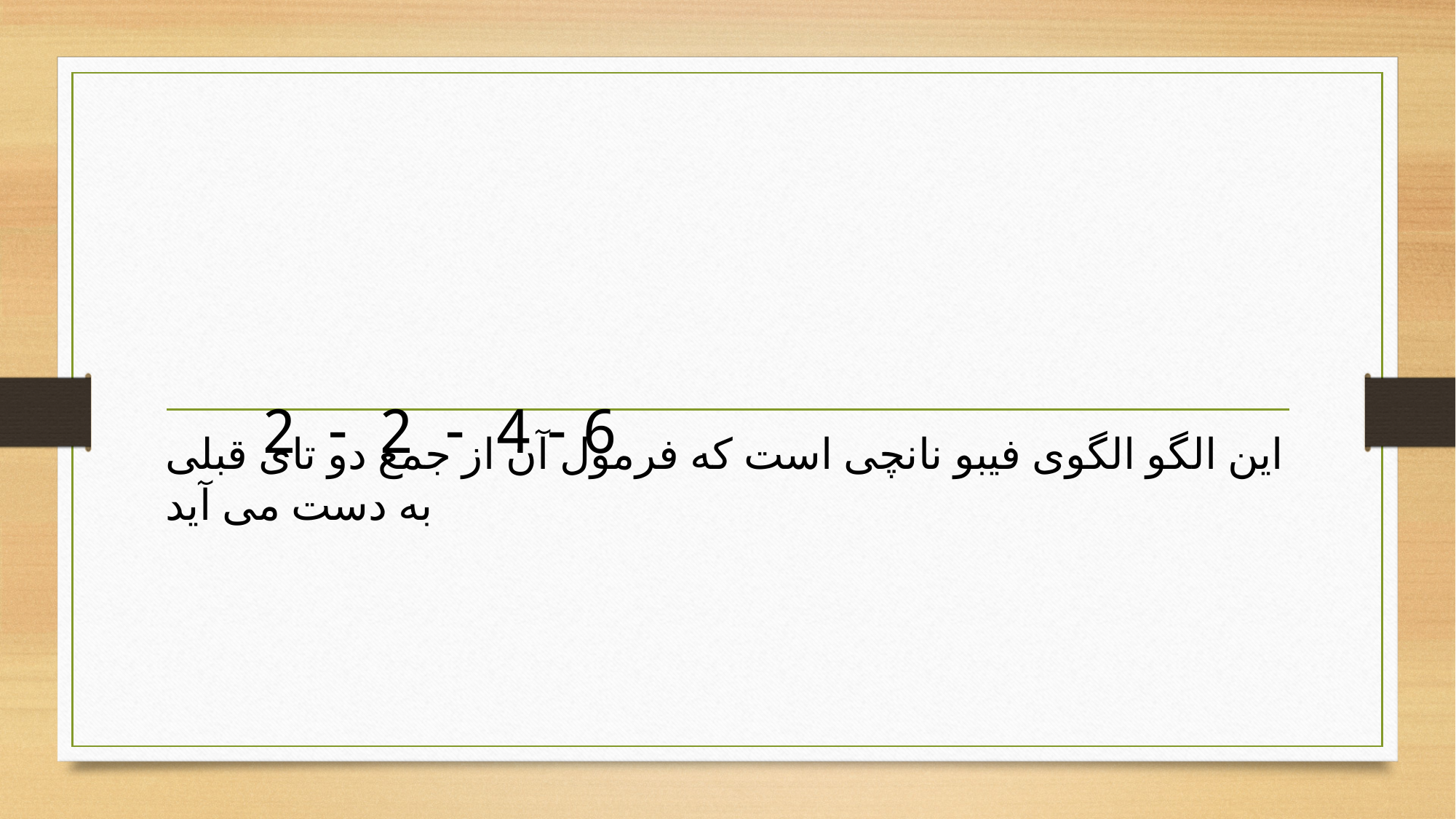

#
 6 - 4  -  2  -  2
این الگو الگوی فیبو نانچی است که فرمول آن از جمع دو تای قبلی به دست می آید